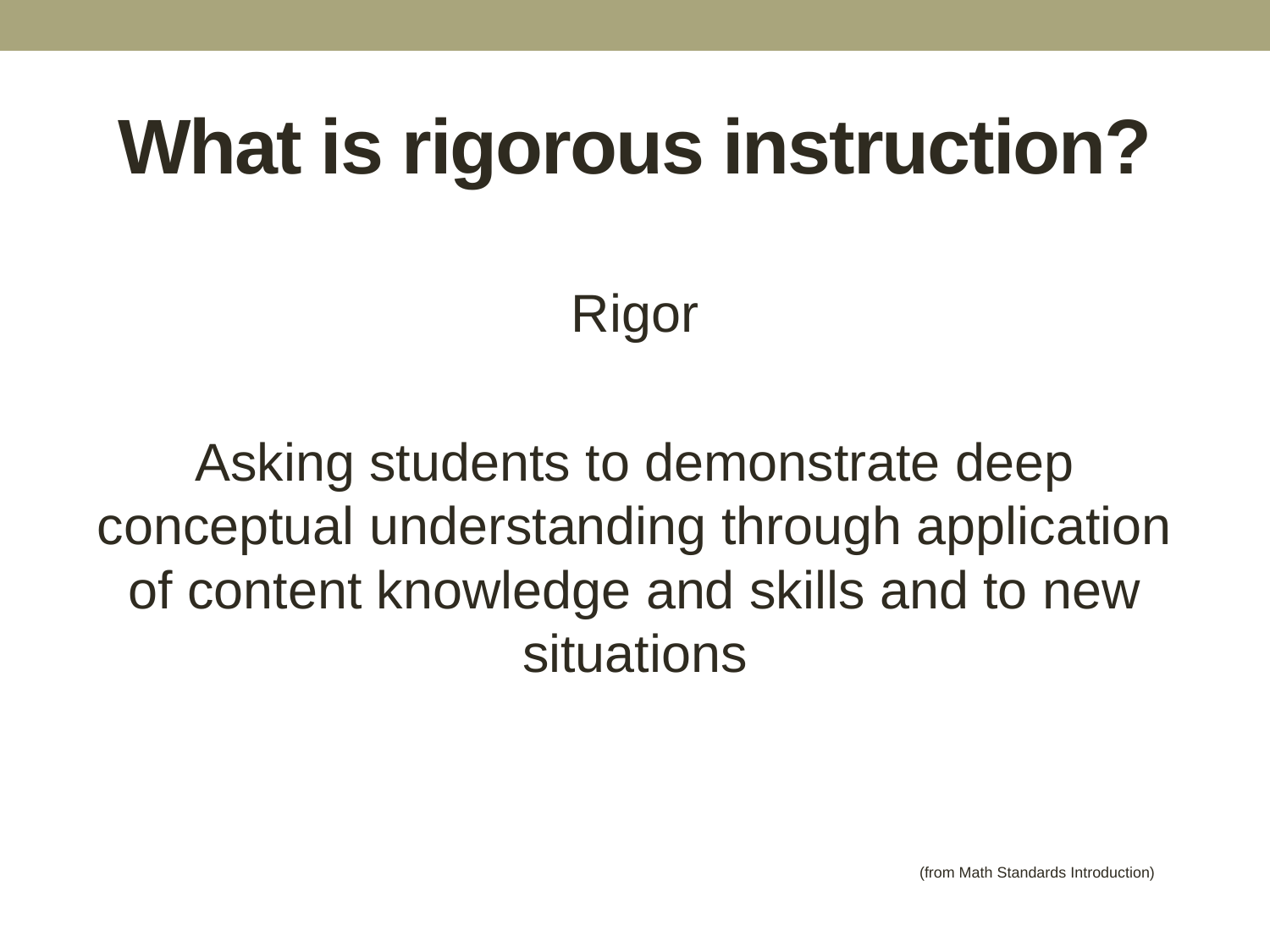

# What is rigorous instruction?

Rigor

Asking students to demonstrate deep conceptual understanding through application of content knowledge and skills and to new situations

					(from Math Standards Introduction)